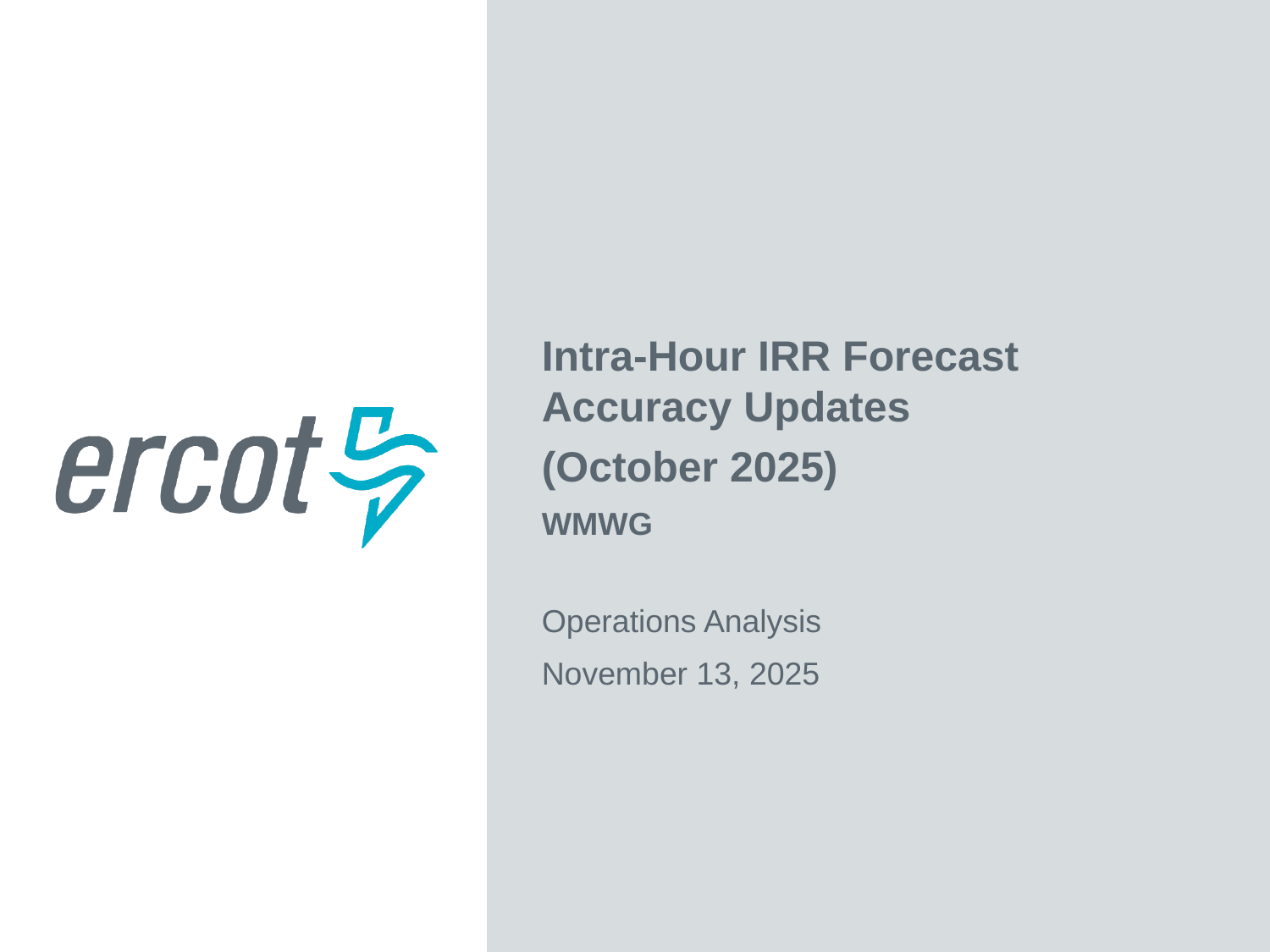

Intra-Hour IRR Forecast Accuracy Updates
(October 2025)
WMWG

Operations Analysis
November 13, 2025